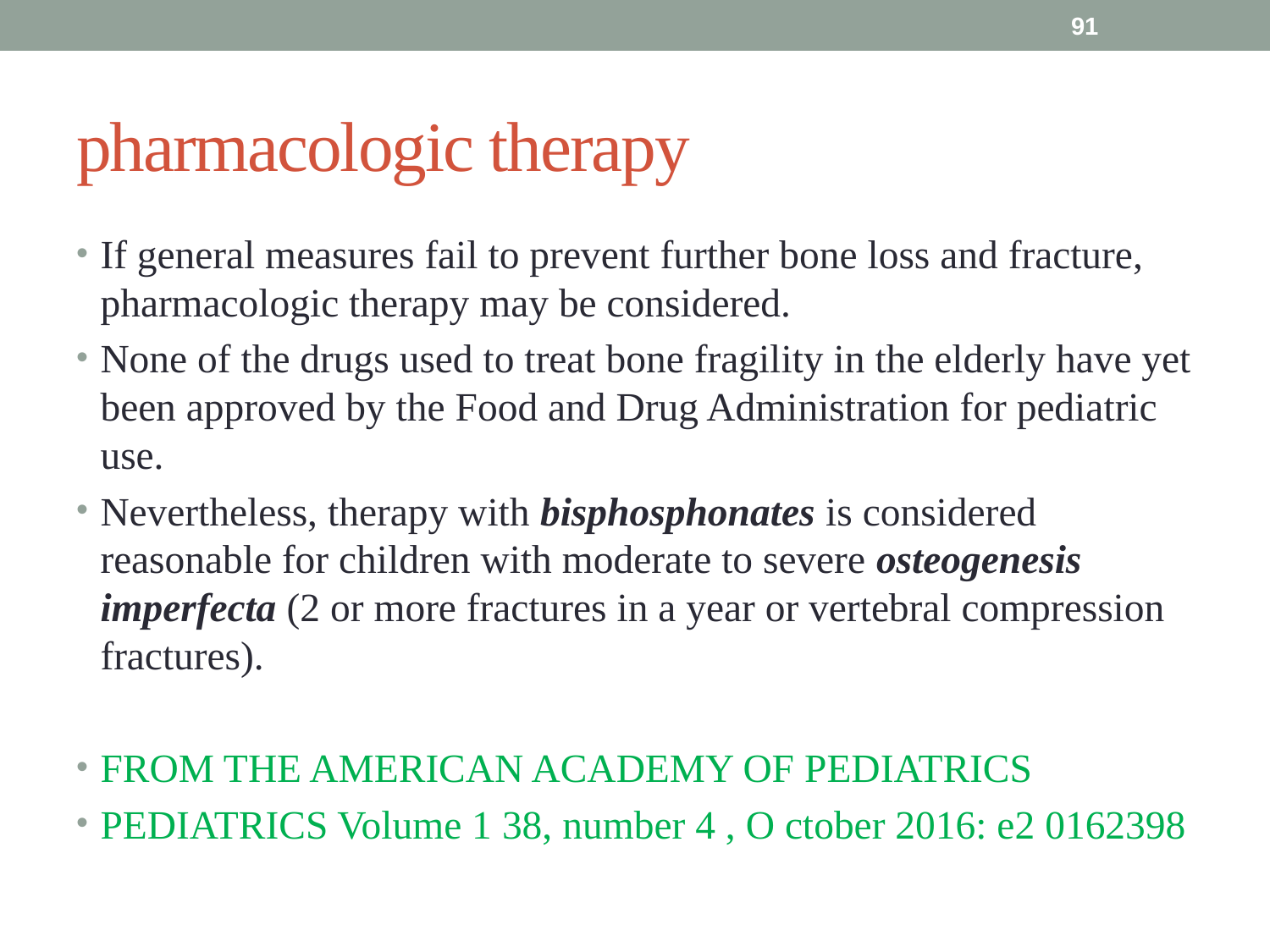

91
# pharmacologic therapy
If general measures fail to prevent further bone loss and fracture, pharmacologic therapy may be considered.
None of the drugs used to treat bone fragility in the elderly have yet been approved by the Food and Drug Administration for pediatric use.
Nevertheless, therapy with bisphosphonates is considered reasonable for children with moderate to severe osteogenesis imperfecta (2 or more fractures in a year or vertebral compression fractures).

FROM THE AMERICAN ACADEMY OF PEDIATRICS
PEDIATRICS Volume 1 38, number 4 , O ctober 2016: e2 0162398